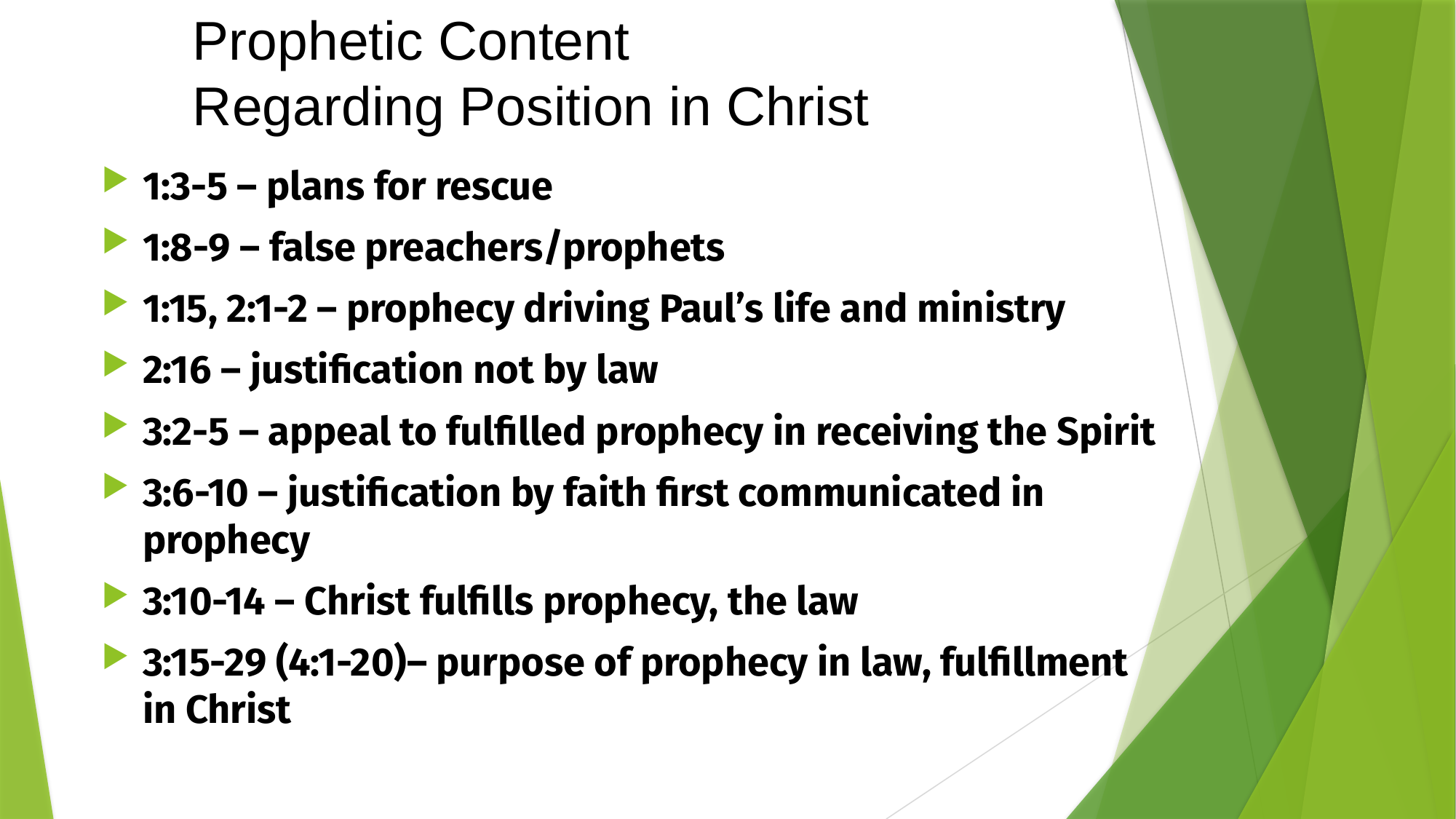

# Prophetic Content Regarding Position in Christ
1:3-5 – plans for rescue
1:8-9 – false preachers/prophets
1:15, 2:1-2 – prophecy driving Paul’s life and ministry
2:16 – justification not by law
3:2-5 – appeal to fulfilled prophecy in receiving the Spirit
3:6-10 – justification by faith first communicated in prophecy
3:10-14 – Christ fulfills prophecy, the law
3:15-29 (4:1-20)– purpose of prophecy in law, fulfillment in Christ